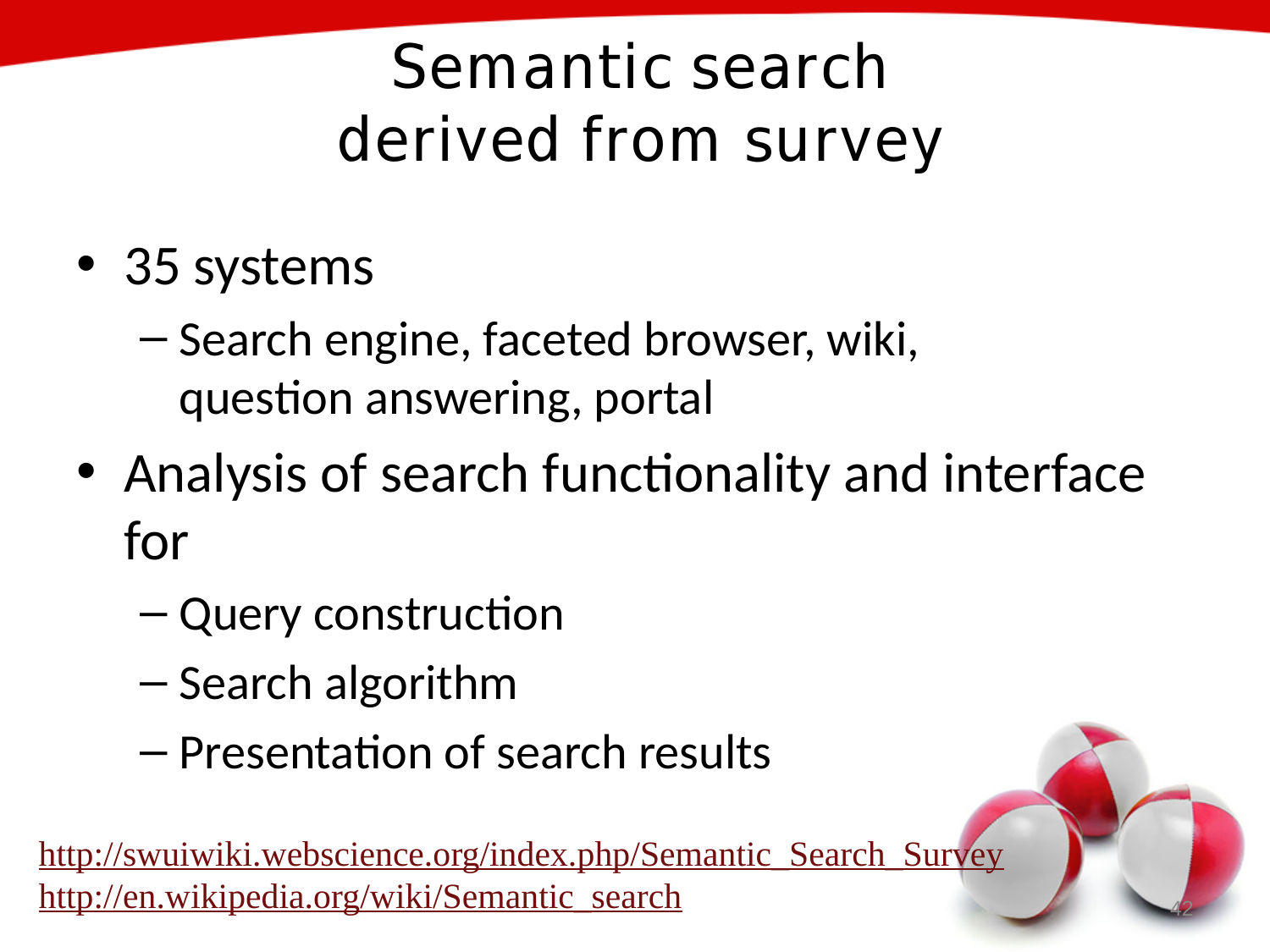

# Semantic search derived from survey
35 systems
Search engine, faceted browser, wiki,
question answering, portal
Analysis of search functionality and interface for
Query construction
Search algorithm
Presentation of search results
http://swuiwiki.webscience.org/index.php/Semantic_Search_Survey
http://en.wikipedia.org/wiki/Semantic_search
42